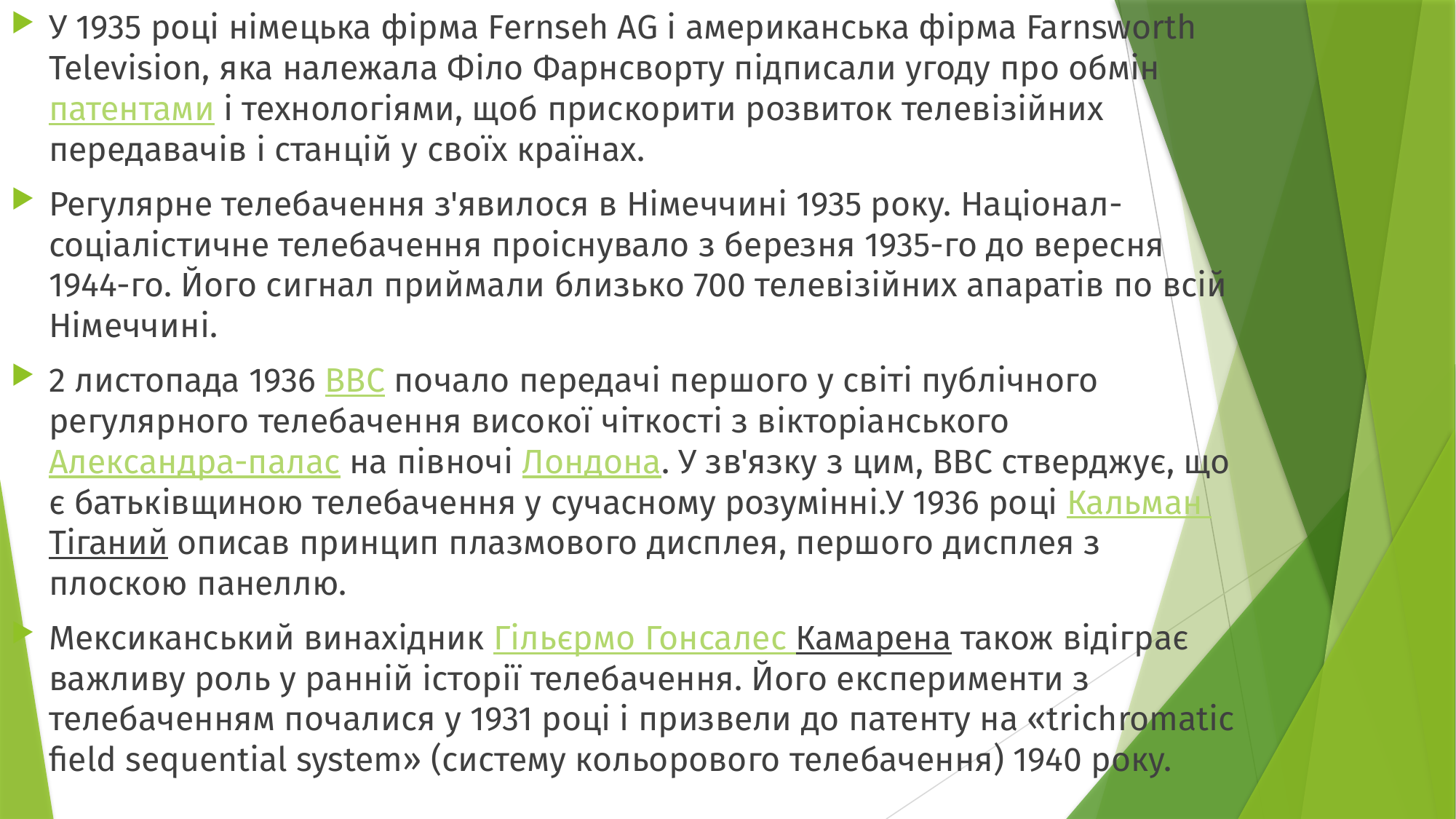

У 1935 році німецька фірма Fernseh AG і американська фірма Farnsworth Television, яка належала Філо Фарнсворту підписали угоду про обмін патентами і технологіями, щоб прискорити розвиток телевізійних передавачів і станцій у своїх країнах.
Регулярне телебачення з'явилося в Німеччині 1935 року. Націонал-соціалістичне телебачення проіснувало з березня 1935-го до вересня 1944-го. Його сигнал приймали близько 700 телевізійних апаратів по всій Німеччині.
2 листопада 1936 BBC почало передачі першого у світі публічного регулярного телебачення високої чіткості з вікторіанського Александра-палас на півночі Лондона. У зв'язку з цим, BBC стверджує, що є батьківщиною телебачення у сучасному розумінні.У 1936 році Кальман Тіганий описав принцип плазмового дисплея, першого дисплея з плоскою панеллю.
Мексиканський винахідник Гільєрмо Гонсалес Камарена також відіграє важливу роль у ранній історії телебачення. Його експерименти з телебаченням почалися у 1931 році і призвели до патенту на «trichromatic field sequential system» (систему кольорового телебачення) 1940 року.